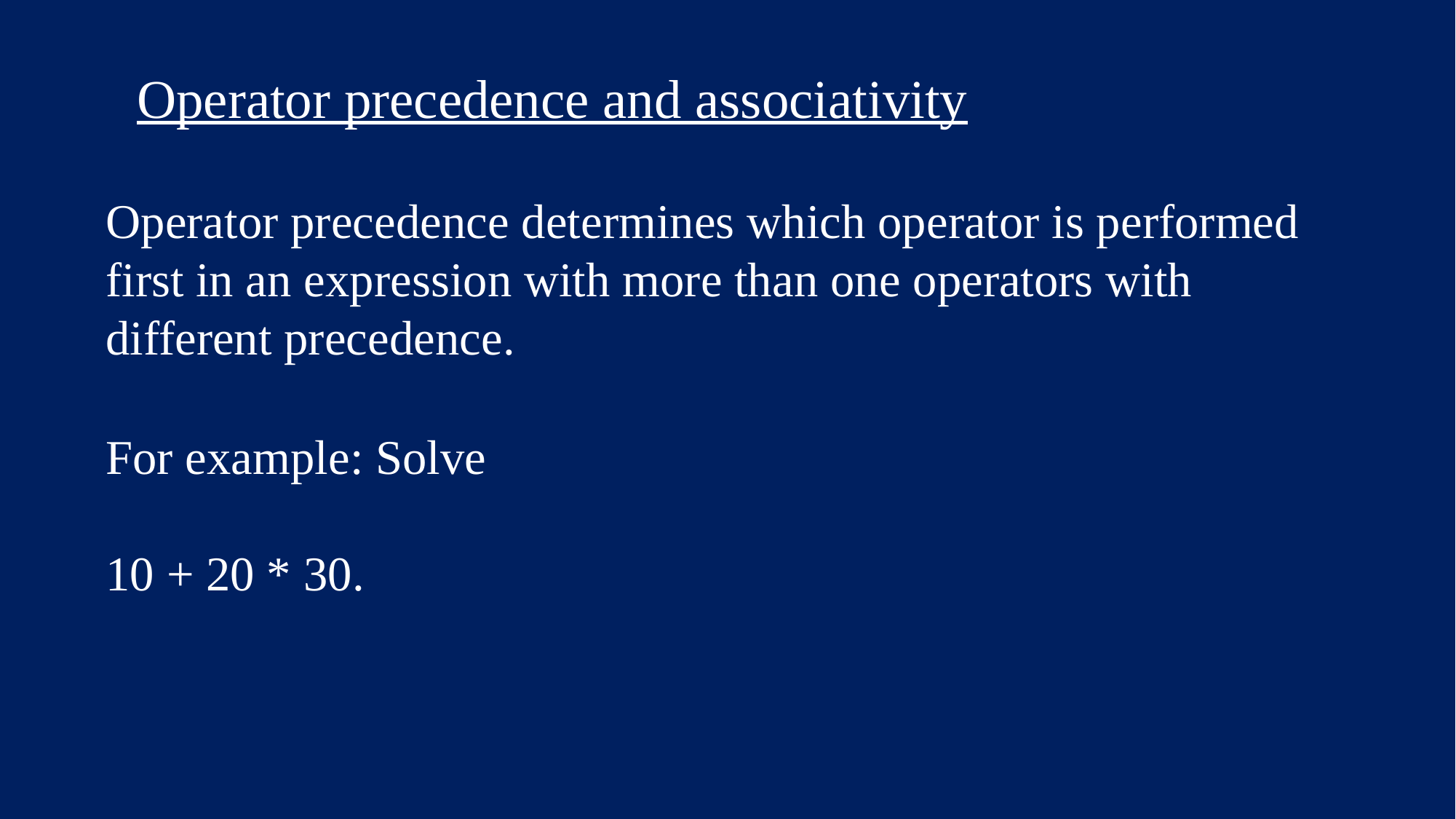

Operator precedence and associativity
Operator precedence determines which operator is performed first in an expression with more than one operators with different precedence.
For example: Solve

10 + 20 * 30.